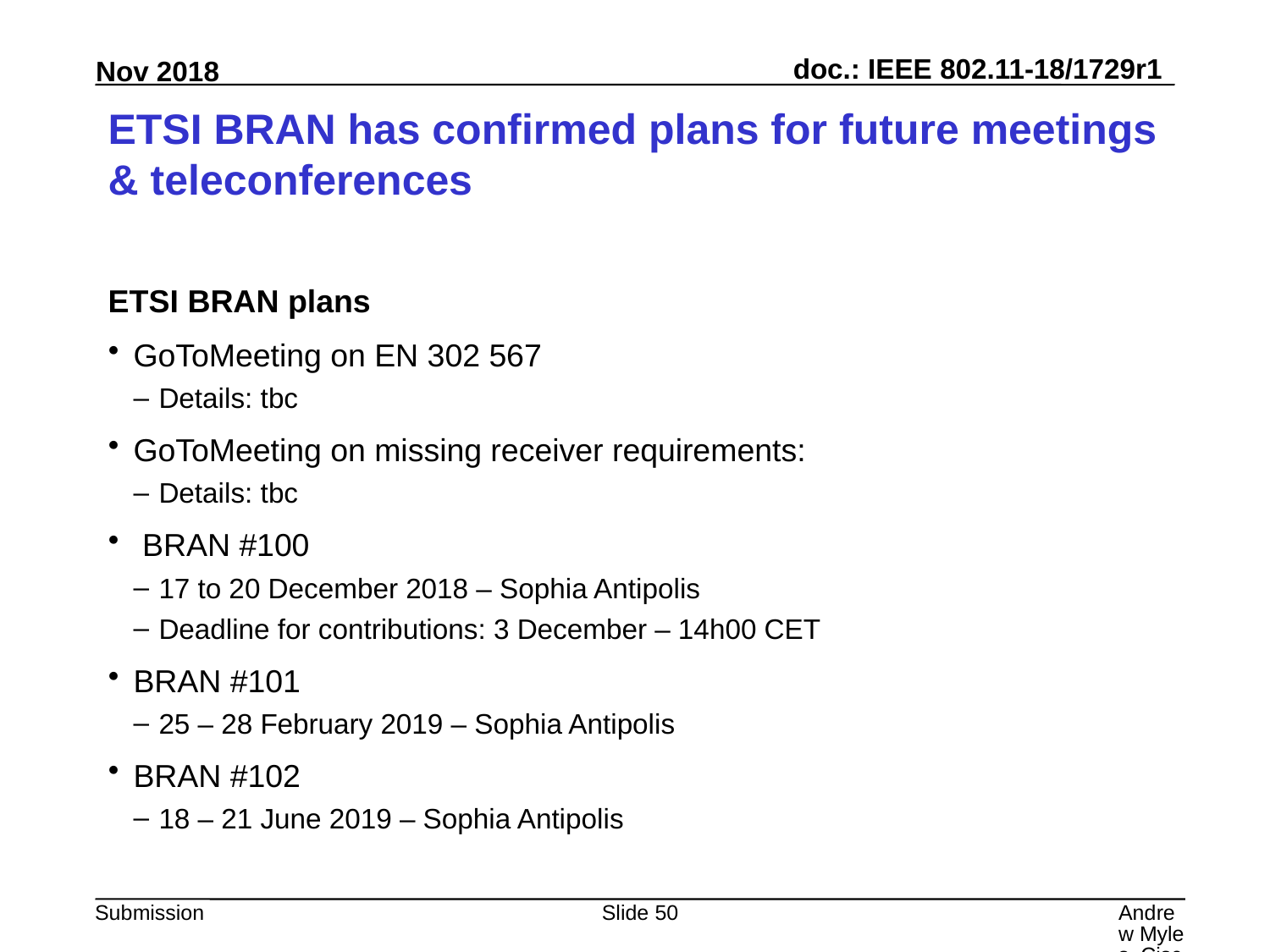

# ETSI BRAN has confirmed plans for future meetings & teleconferences
ETSI BRAN plans
GoToMeeting on EN 302 567
Details: tbc
GoToMeeting on missing receiver requirements:
Details: tbc
 BRAN #100
17 to 20 December 2018 – Sophia Antipolis
Deadline for contributions: 3 December – 14h00 CET
BRAN #101
25 – 28 February 2019 – Sophia Antipolis
BRAN #102
18 – 21 June 2019 – Sophia Antipolis

Slide 50
Andrew Myles, Cisco